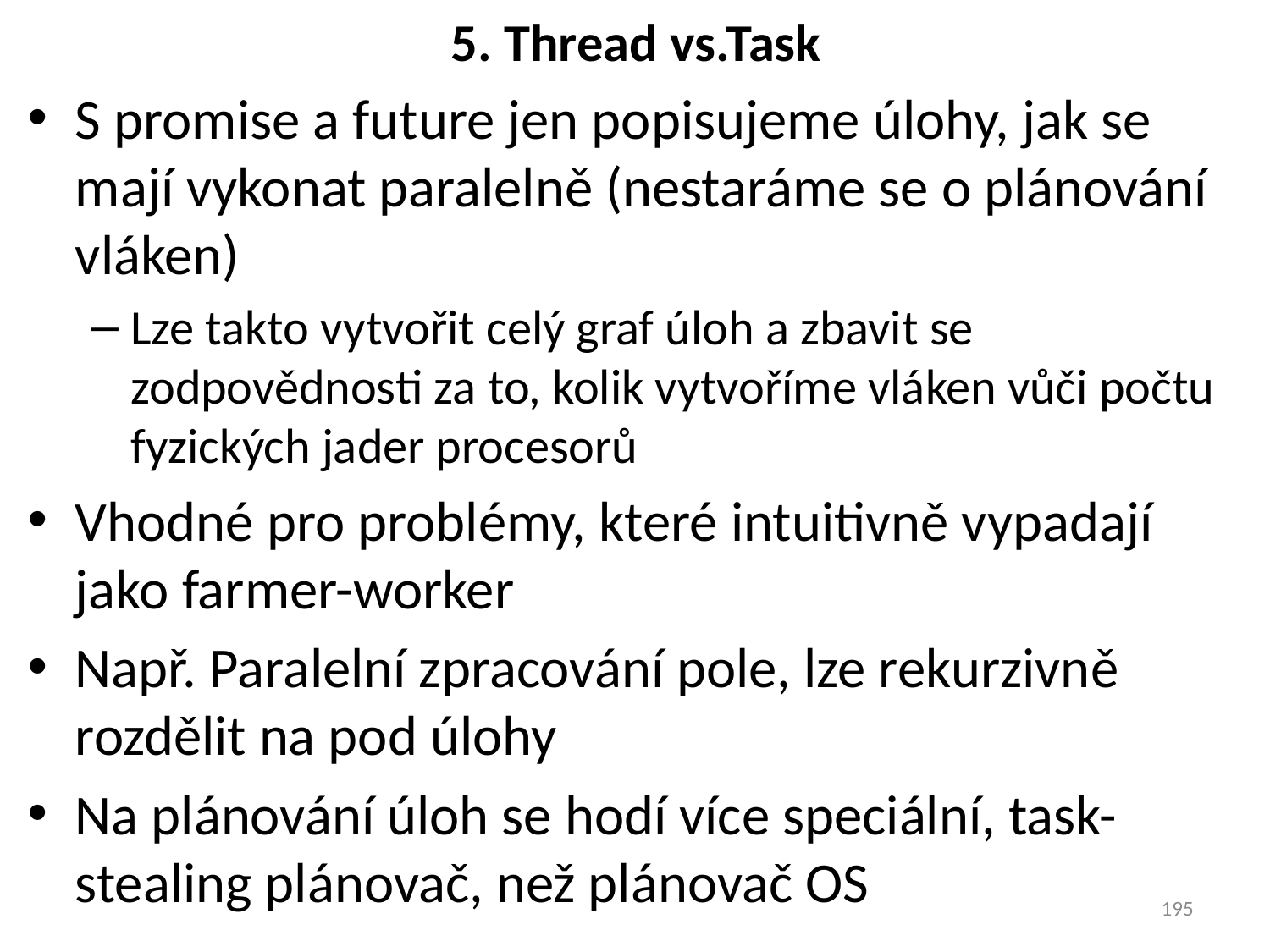

# 5. Thread vs.Task
S promise a future jen popisujeme úlohy, jak se mají vykonat paralelně (nestaráme se o plánování vláken)
Lze takto vytvořit celý graf úloh a zbavit se zodpovědnosti za to, kolik vytvoříme vláken vůči počtu fyzických jader procesorů
Vhodné pro problémy, které intuitivně vypadají jako farmer-worker
Např. Paralelní zpracování pole, lze rekurzivně rozdělit na pod úlohy
Na plánování úloh se hodí více speciální, task-stealing plánovač, než plánovač OS
195